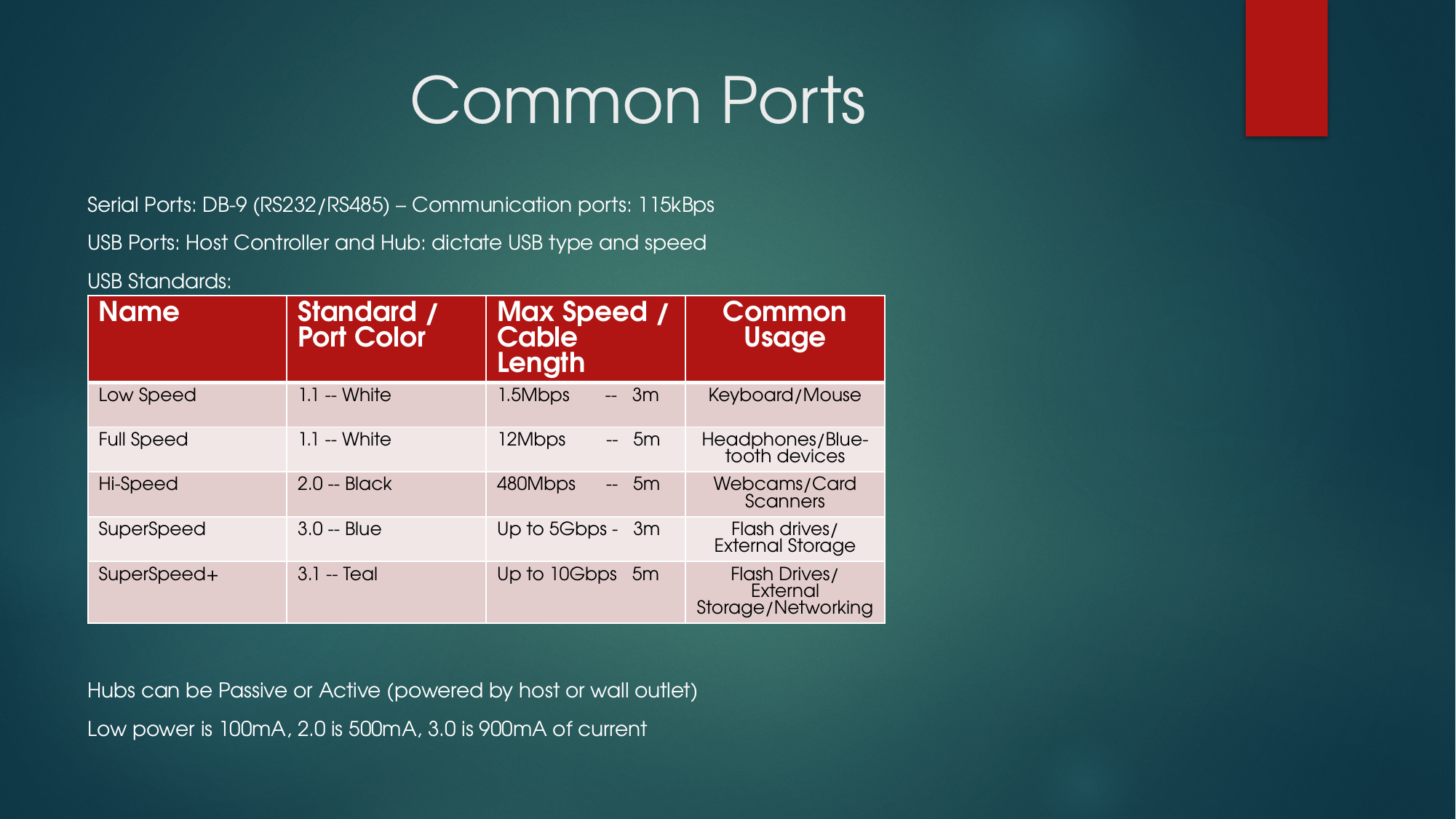

# Common Ports
Serial Ports: DB-9 (RS232/RS485) – Communication ports: 115kBps
USB Ports: Host Controller and Hub: dictate USB type and speed
USB Standards:

Hubs can be Passive or Active (powered by host or wall outlet)
Low power is 100mA, 2.0 is 500mA, 3.0 is 900mA of current
| Name | Standard / Port Color | Max Speed / Cable Length | Common Usage |
| --- | --- | --- | --- |
| Low Speed | 1.1 -- White | 1.5Mbps -- 3m | Keyboard/Mouse |
| Full Speed | 1.1 -- White | 12Mbps -- 5m | Headphones/Blue-tooth devices |
| Hi-Speed | 2.0 -- Black | 480Mbps -- 5m | Webcams/Card Scanners |
| SuperSpeed | 3.0 -- Blue | Up to 5Gbps - 3m | Flash drives/ External Storage |
| SuperSpeed+ | 3.1 -- Teal | Up to 10Gbps 5m | Flash Drives/ External Storage/Networking |